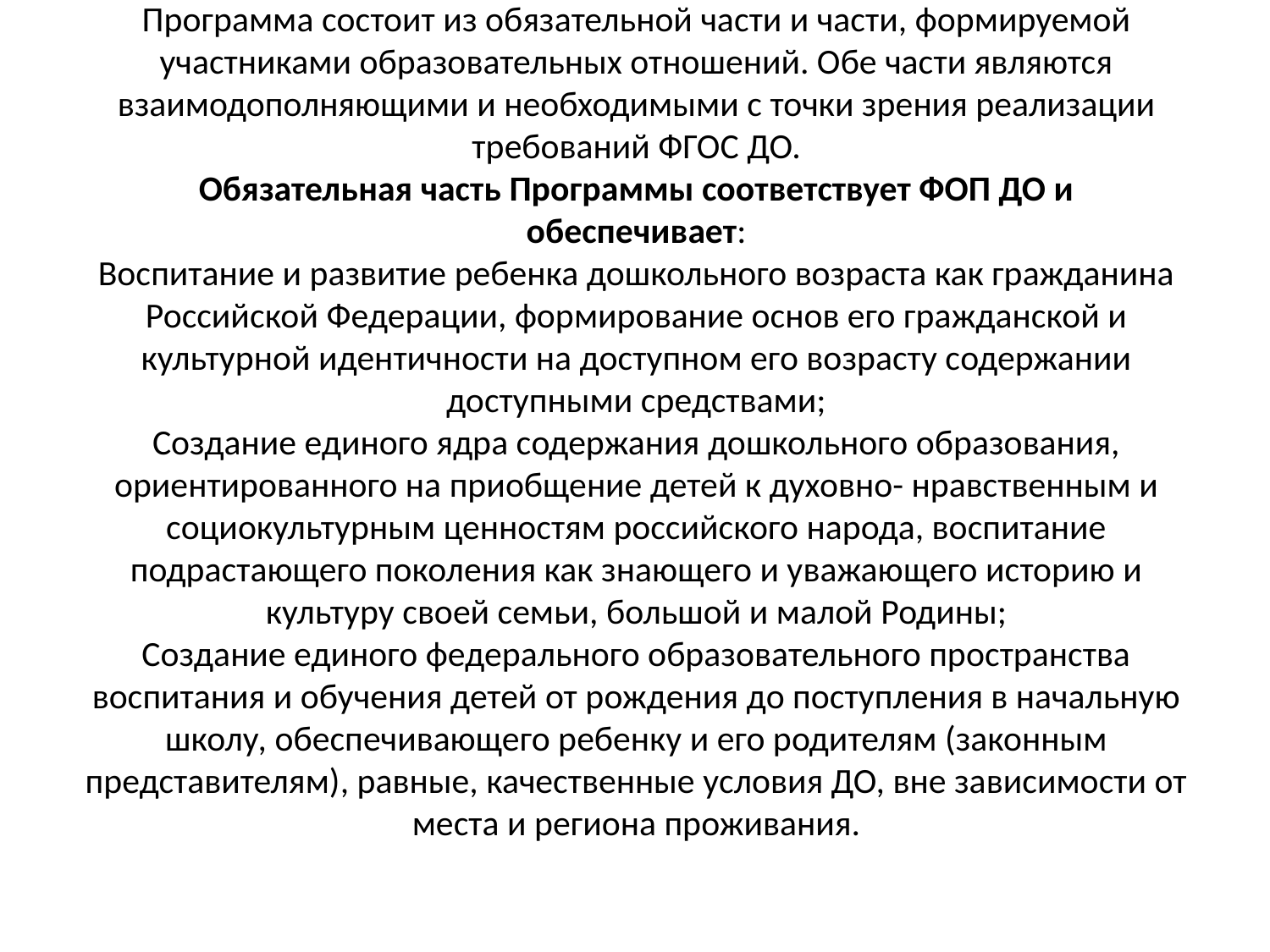

# Программа состоит из обязательной части и части, формируемой участниками образовательных отношений. Обе части являются взаимодополняющими и необходимыми с точки зрения реализации требований ФГОС ДО. Обязательная часть Программы соответствует ФОП ДО и обеспечивает: Воспитание и развитие ребенка дошкольного возраста как гражданина Российской Федерации, формирование основ его гражданской и культурной идентичности на доступном его возрасту содержании доступными средствами; Создание единого ядра содержания дошкольного образования, ориентированного на приобщение детей к духовно- нравственным и социокультурным ценностям российского народа, воспитание подрастающего поколения как знающего и уважающего историю и культуру своей семьи, большой и малой Родины; Создание единого федерального образовательного пространства воспитания и обучения детей от рождения до поступления в начальную школу, обеспечивающего ребенку и его родителям (законным представителям), равные, качественные условия ДО, вне зависимости от места и региона проживания.